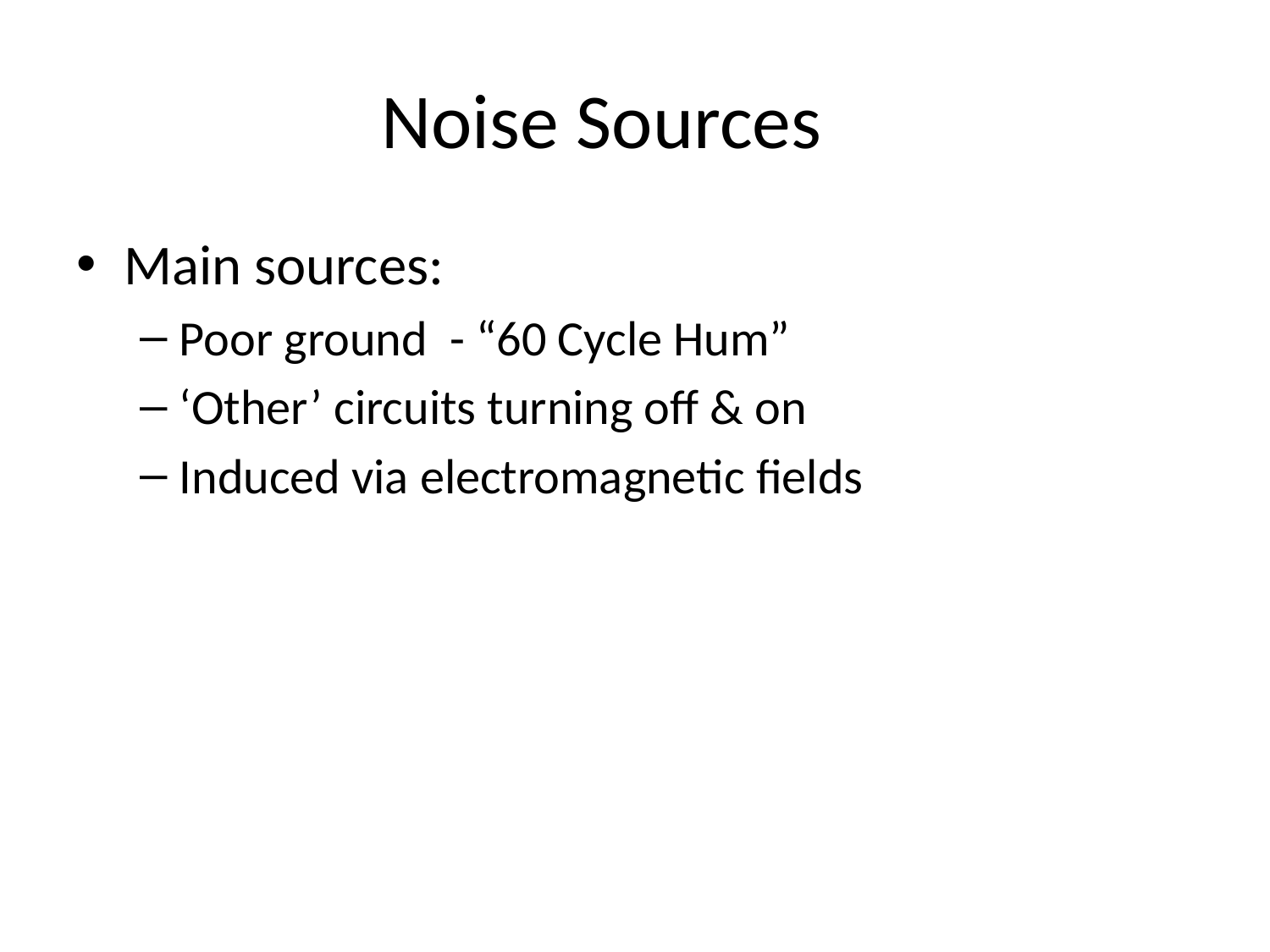

# Noise Sources
Main sources:
Poor ground  - “60 Cycle Hum”
‘Other’ circuits turning off & on
Induced via electromagnetic fields